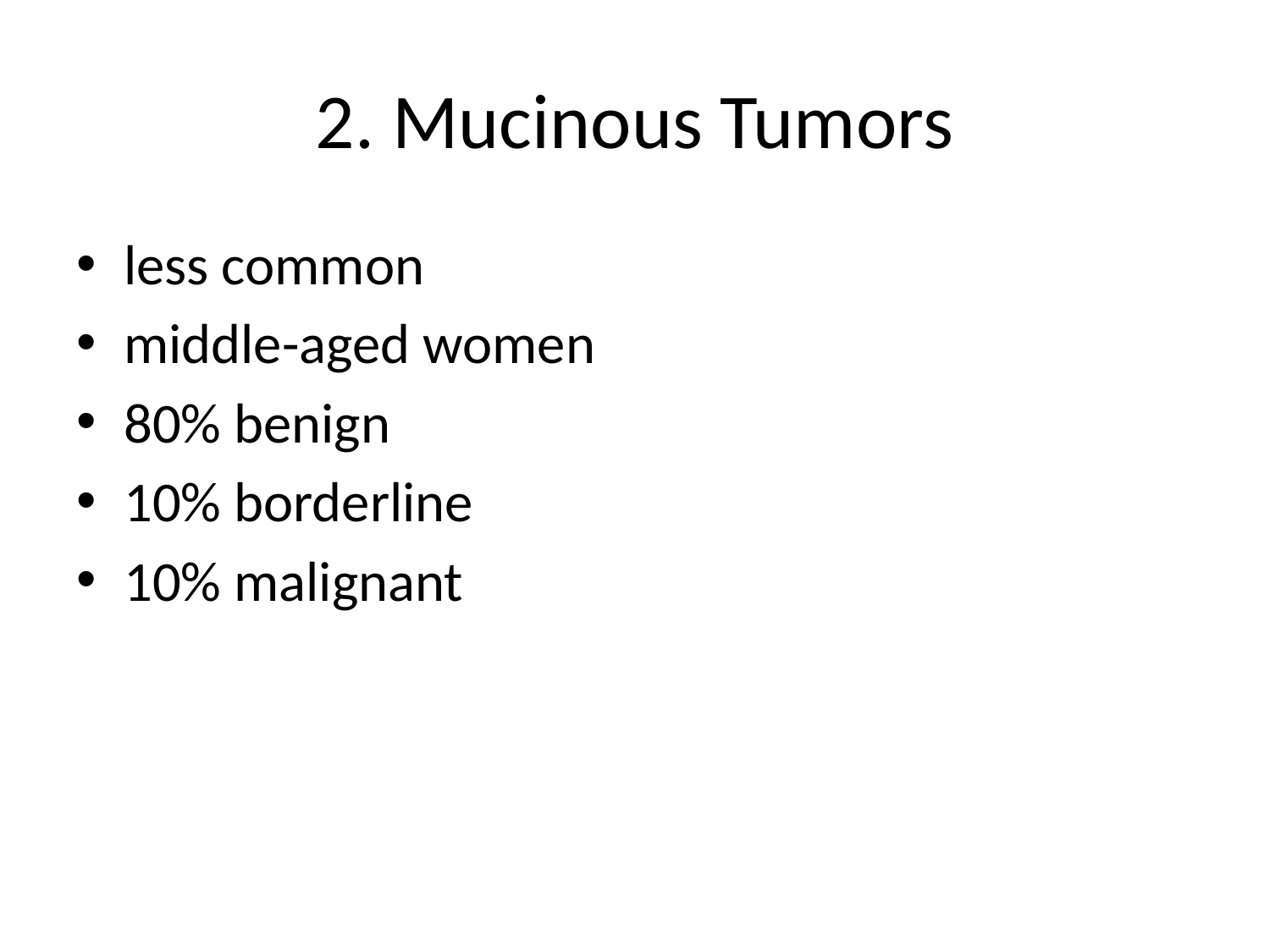

# 2. Mucinous Tumors
less common
middle-aged women
80% benign
10% borderline
10% malignant